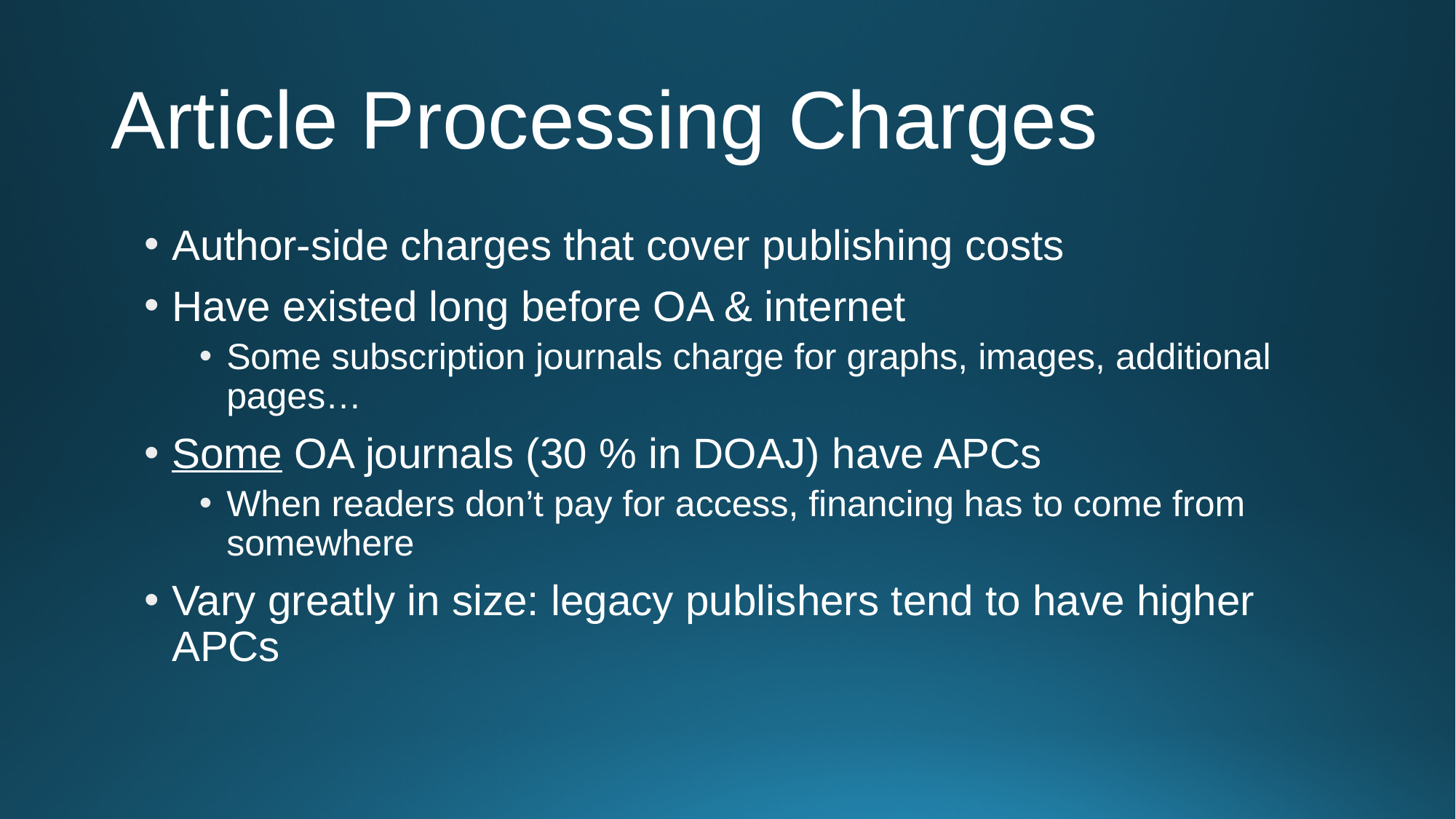

# Article Processing Charges
Author-side charges that cover publishing costs
Have existed long before OA & internet
Some subscription journals charge for graphs, images, additional pages…
Some OA journals (30 % in DOAJ) have APCs
When readers don’t pay for access, financing has to come from somewhere
Vary greatly in size: legacy publishers tend to have higher APCs